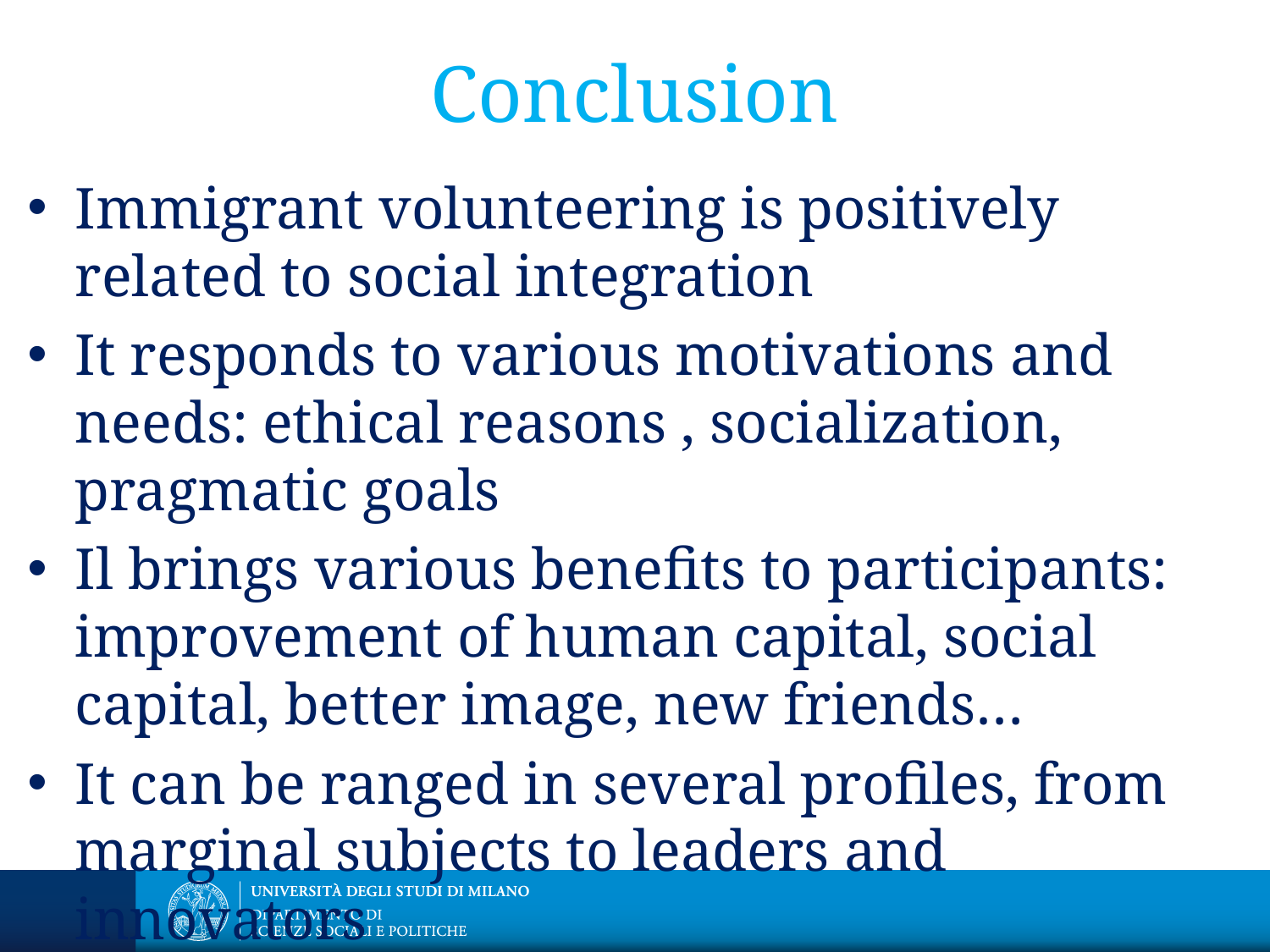

# Conclusion
Immigrant volunteering is positively related to social integration
It responds to various motivations and needs: ethical reasons , socialization, pragmatic goals
Il brings various benefits to participants: improvement of human capital, social capital, better image, new friends…
It can be ranged in several profiles, from marginal subjects to leaders and innovators